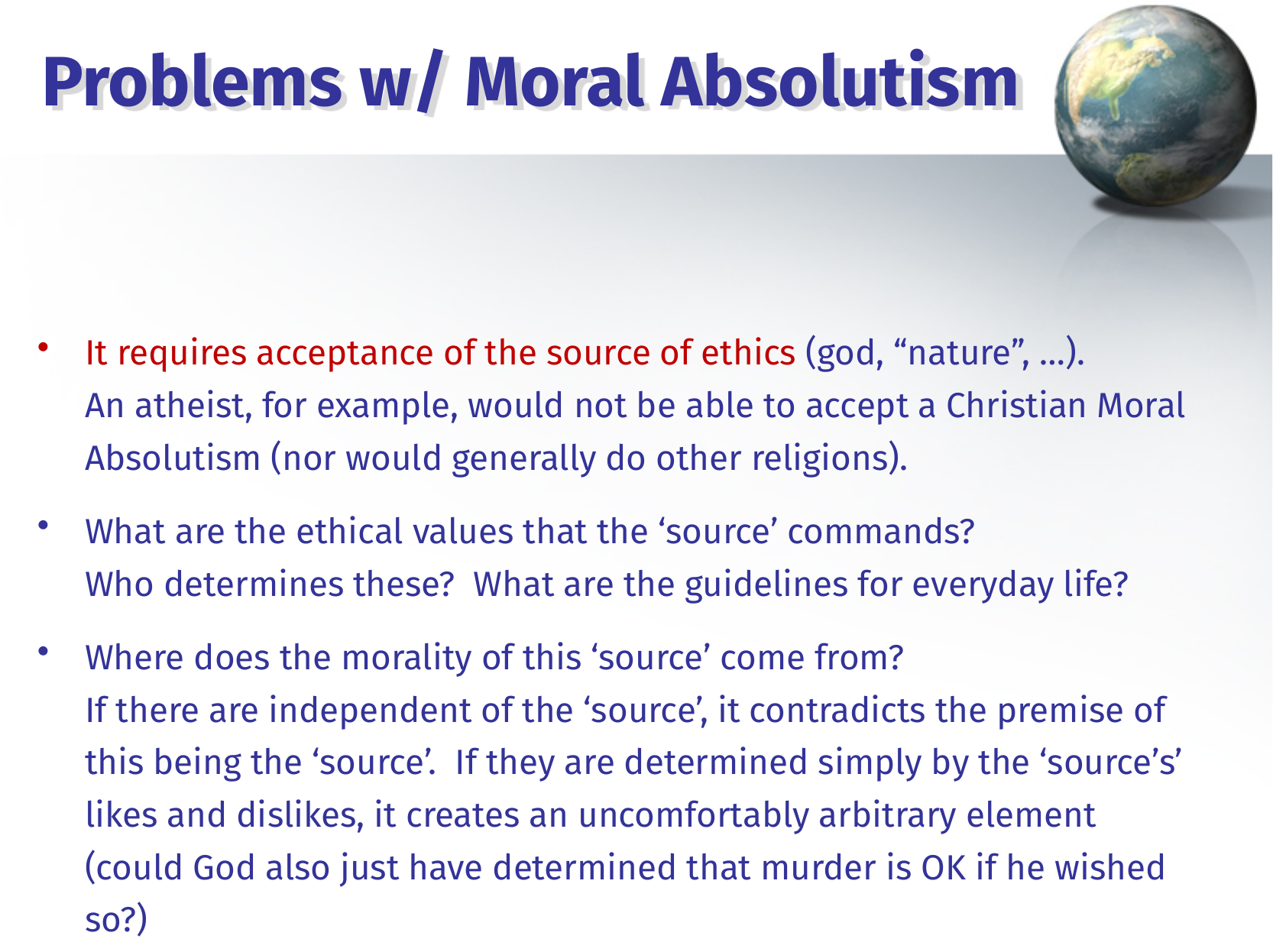

# Problems w/ Moral Absolutism
It requires acceptance of the source of ethics (god, “nature”, …).
An atheist, for example, would not be able to accept a Christian Moral Absolutism (nor would generally do other religions).
What are the ethical values that the ‘source’ commands?
Who determines these?  What are the guidelines for everyday life?
Where does the morality of this ‘source’ come from?
If there are independent of the ‘source’, it contradicts the premise of this being the ‘source’.  If they are determined simply by the ‘source’s’ likes and dislikes, it creates an uncomfortably arbitrary element
(could God also just have determined that murder is OK if he wished so?)